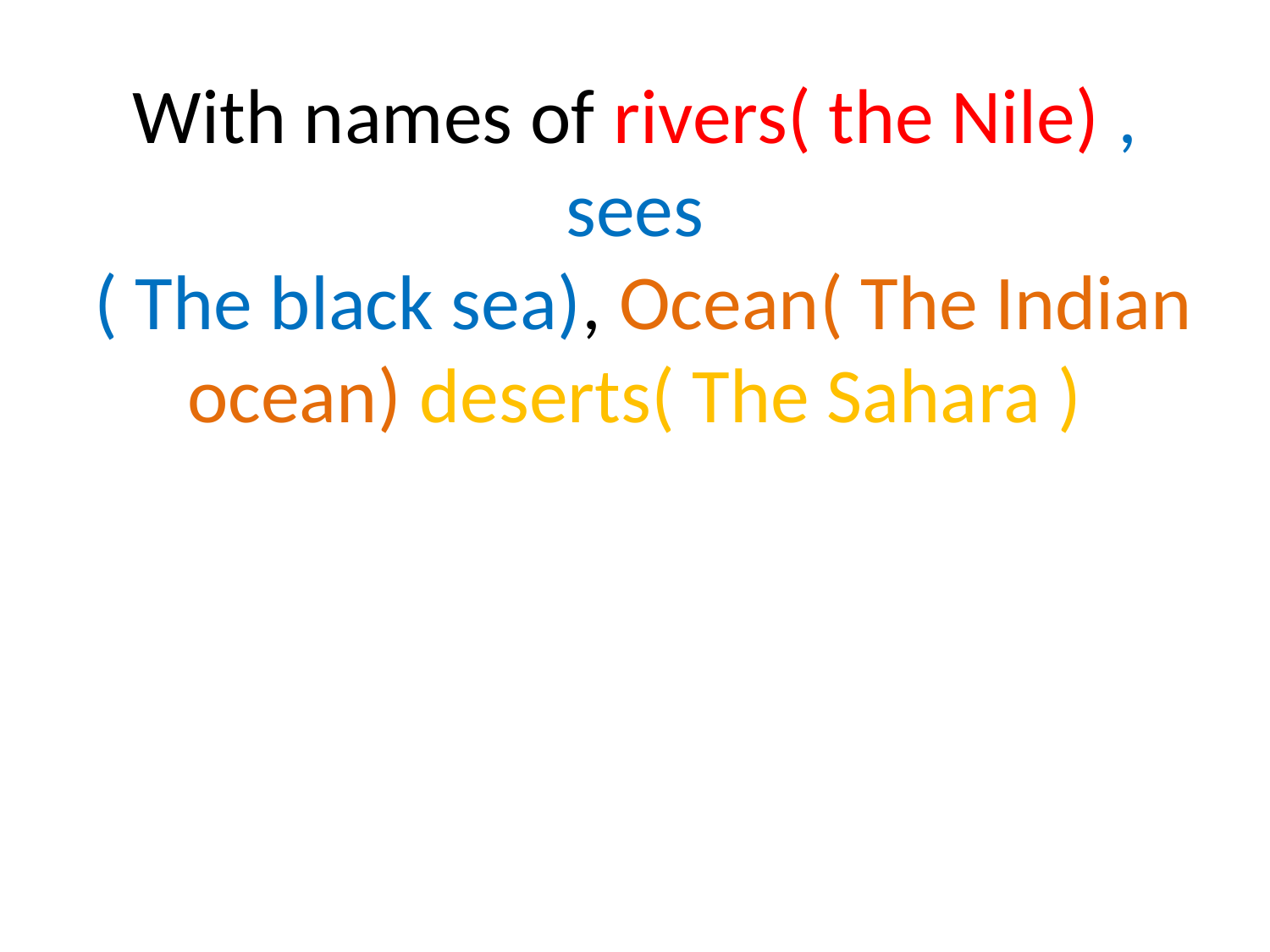

# With names of rivers( the Nile) , sees ( The black sea), Ocean( The Indian ocean) deserts( The Sahara )